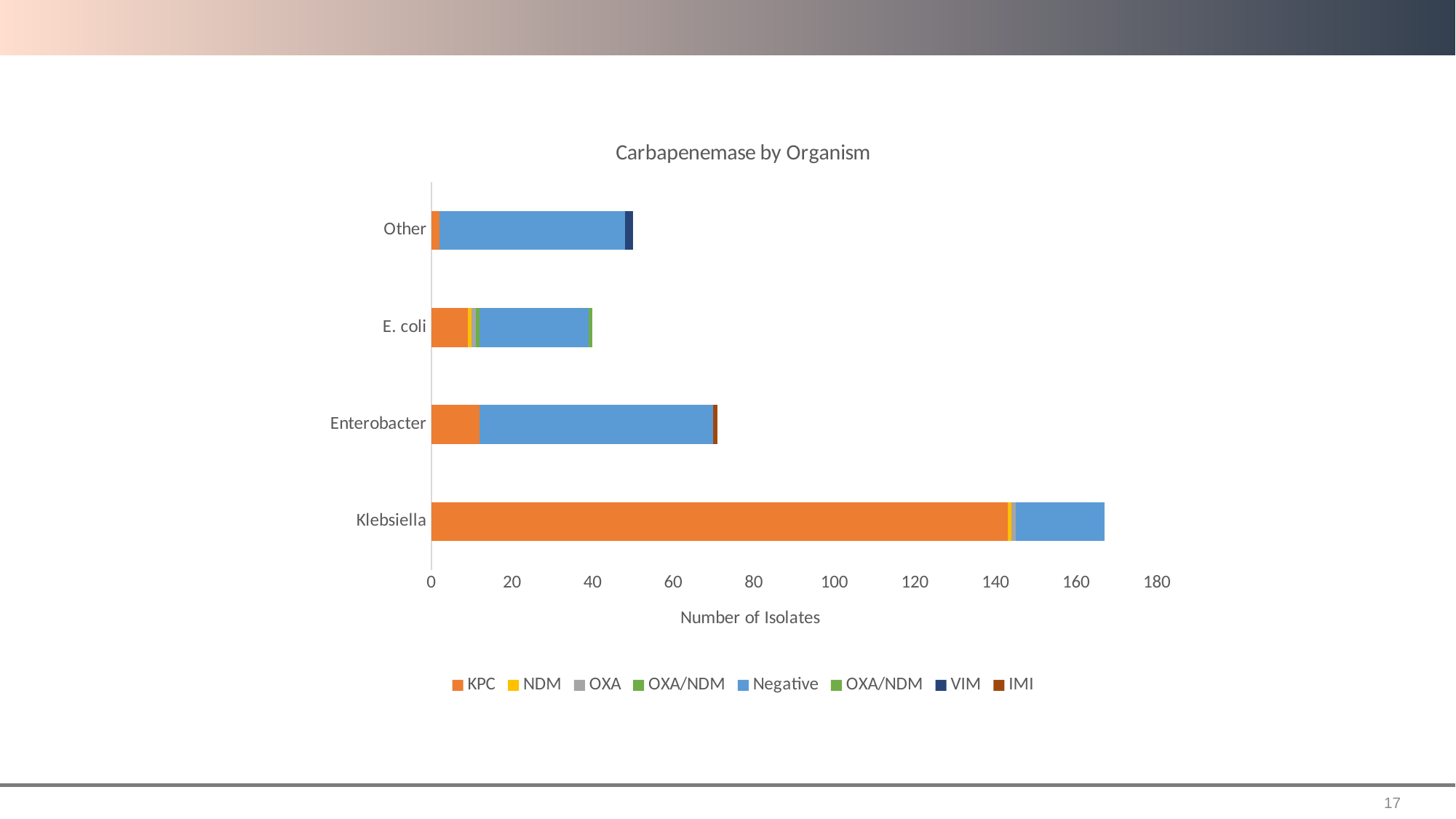

### Chart: Carbapenemase by Organism

| Category | KPC | NDM | OXA | OXA/NDM | Negative | OXA/NDM | VIM | IMI |
|---|---|---|---|---|---|---|---|---|
| Klebsiella | 143.0 | 1.0 | 1.0 | None | 22.0 | None | 0.0 | 0.0 |
| Enterobacter | 12.0 | None | None | None | 58.0 | None | 0.0 | 1.0 |
| E. coli | 9.0 | 1.0 | 1.0 | 1.0 | 27.0 | 1.0 | 0.0 | 0.0 |
| Other | 2.0 | 0.0 | 0.0 | 0.0 | 46.0 | 0.0 | 2.0 | 0.0 |
17